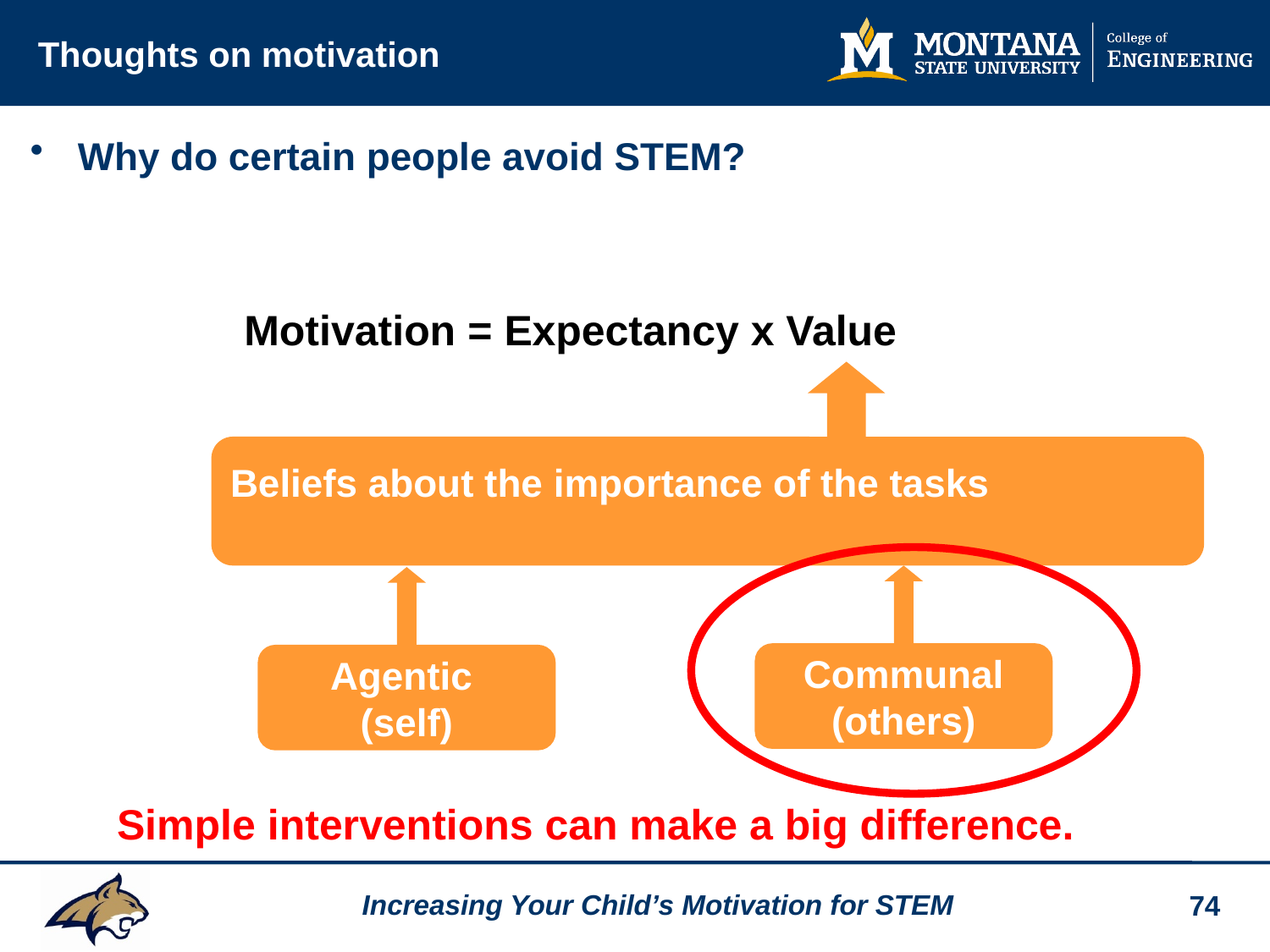

# Thoughts on motivation
Why do certain people avoid STEM?
Motivation = Expectancy x Value

Beliefs about the importance of the tasks

Communal
(others)
Agentic
(self)
Simple interventions can make a big difference.
74